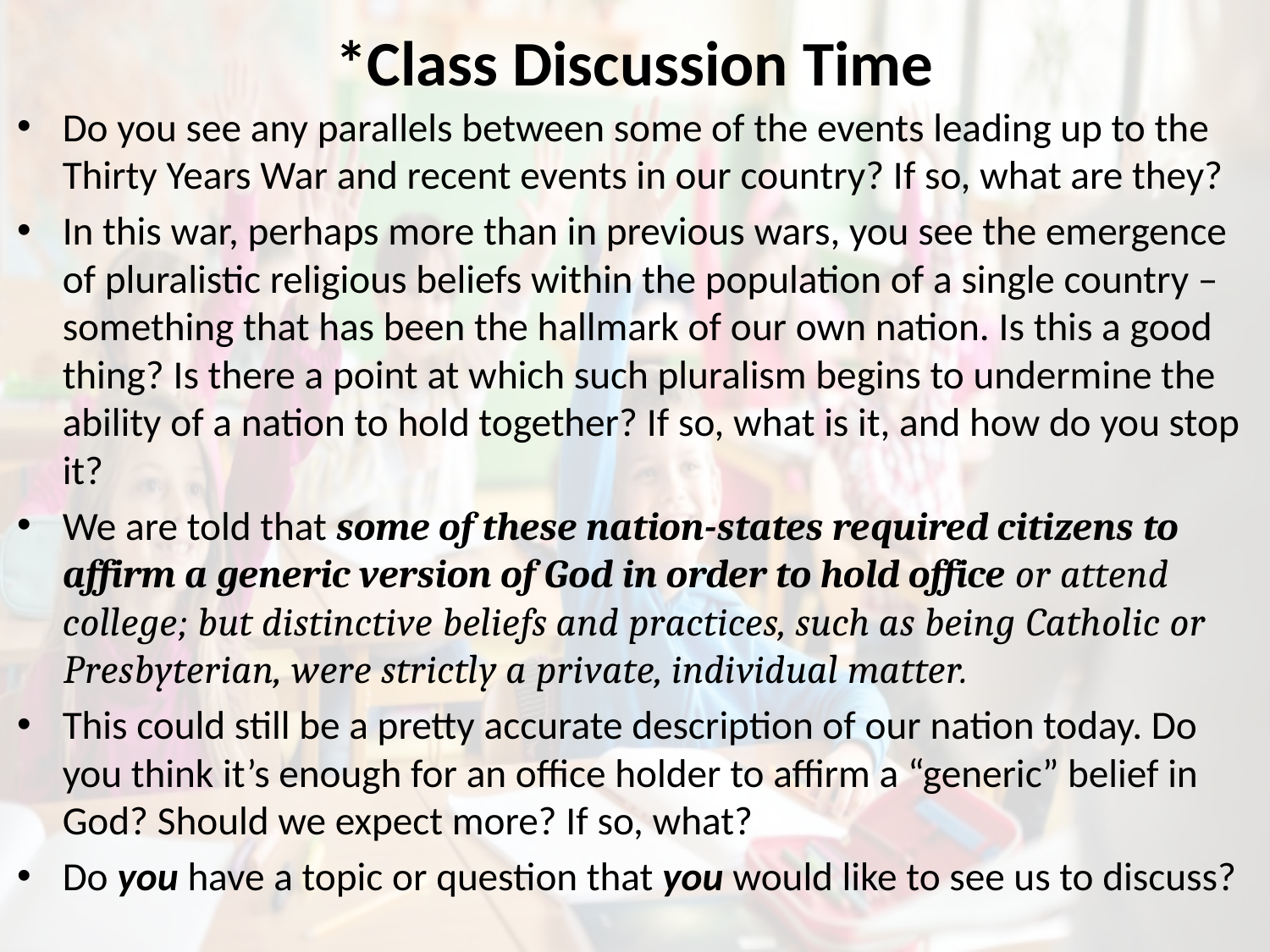

# *Class Discussion Time
Do you see any parallels between some of the events leading up to the Thirty Years War and recent events in our country? If so, what are they?
In this war, perhaps more than in previous wars, you see the emergence of pluralistic religious beliefs within the population of a single country – something that has been the hallmark of our own nation. Is this a good thing? Is there a point at which such pluralism begins to undermine the ability of a nation to hold together? If so, what is it, and how do you stop it?
We are told that some of these nation-states required citizens to affirm a generic version of God in order to hold office or attend college; but distinctive beliefs and practices, such as being Catholic or Presbyterian, were strictly a private, individual matter.
This could still be a pretty accurate description of our nation today. Do you think it’s enough for an office holder to affirm a “generic” belief in God? Should we expect more? If so, what?
Do you have a topic or question that you would like to see us to discuss?